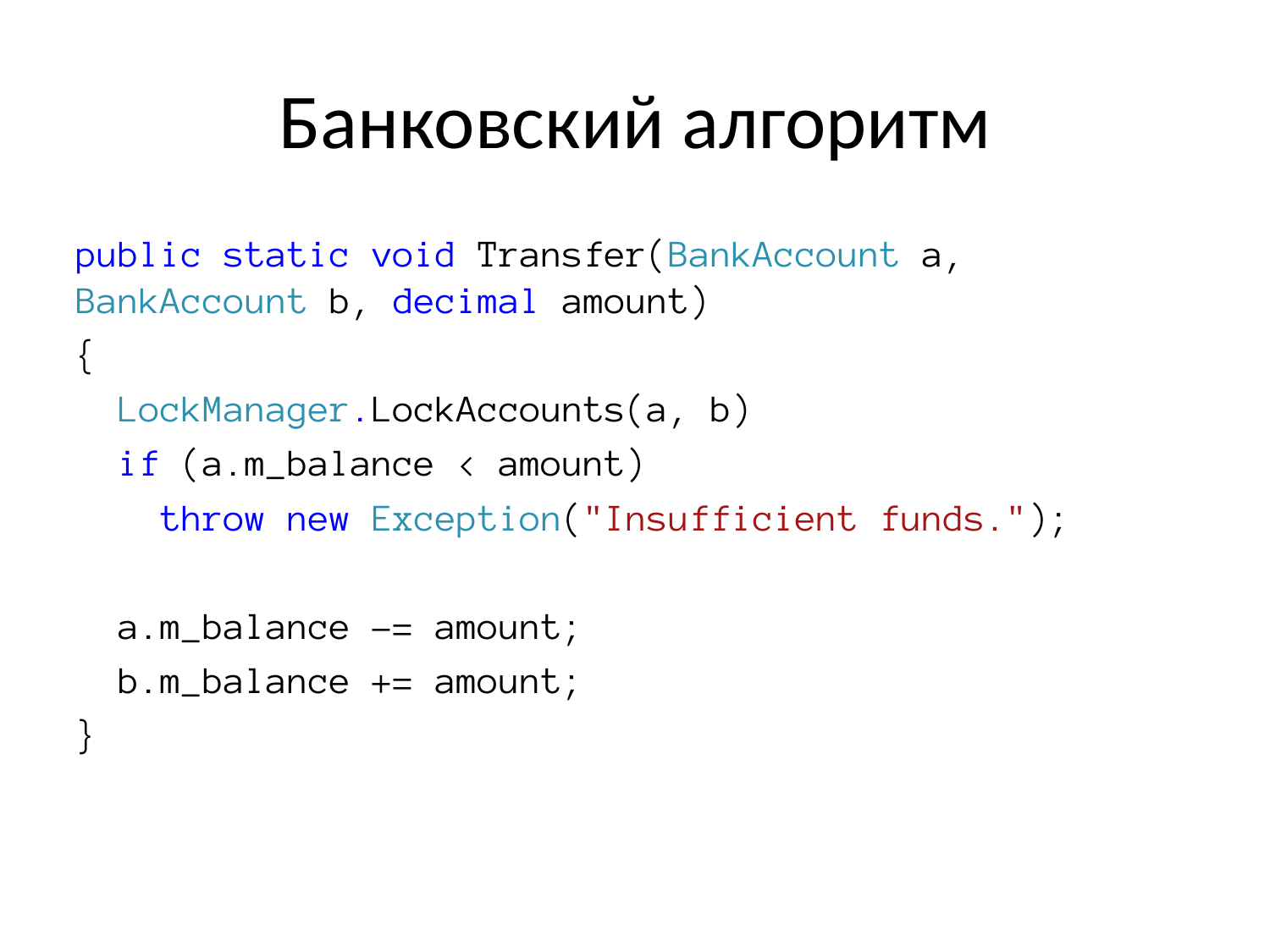

# Банковский алгоритм
public static void Transfer(BankAccount a, BankAccount b, decimal amount)
{
  LockManager.LockAccounts(a, b)
  if (a.m_balance < amount)
    throw new Exception("Insufficient funds.");

  a.m_balance -= amount;
  b.m_balance += amount;
}